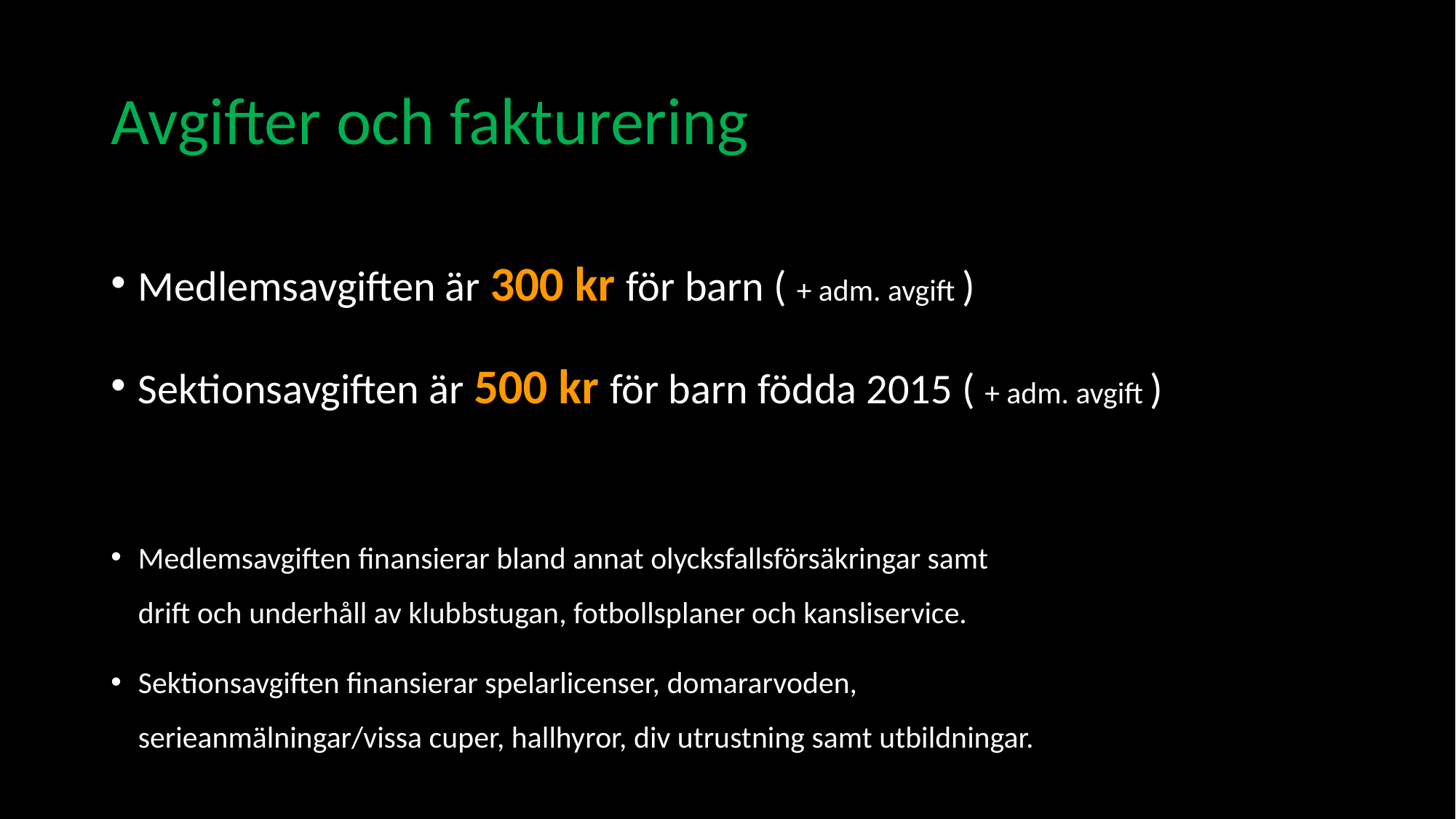

# Avgifter och fakturering
Medlemsavgiften är 300 kr för barn ( + adm. avgift )
Sektionsavgiften är 500 kr för barn födda 2015 ( + adm. avgift )

Medlemsavgiften finansierar bland annat olycksfallsförsäkringar samt
drift och underhåll av klubbstugan, fotbollsplaner och kansliservice.
Sektionsavgiften finansierar spelarlicenser, domararvoden,
serieanmälningar/vissa cuper, hallhyror, div utrustning samt utbildningar.